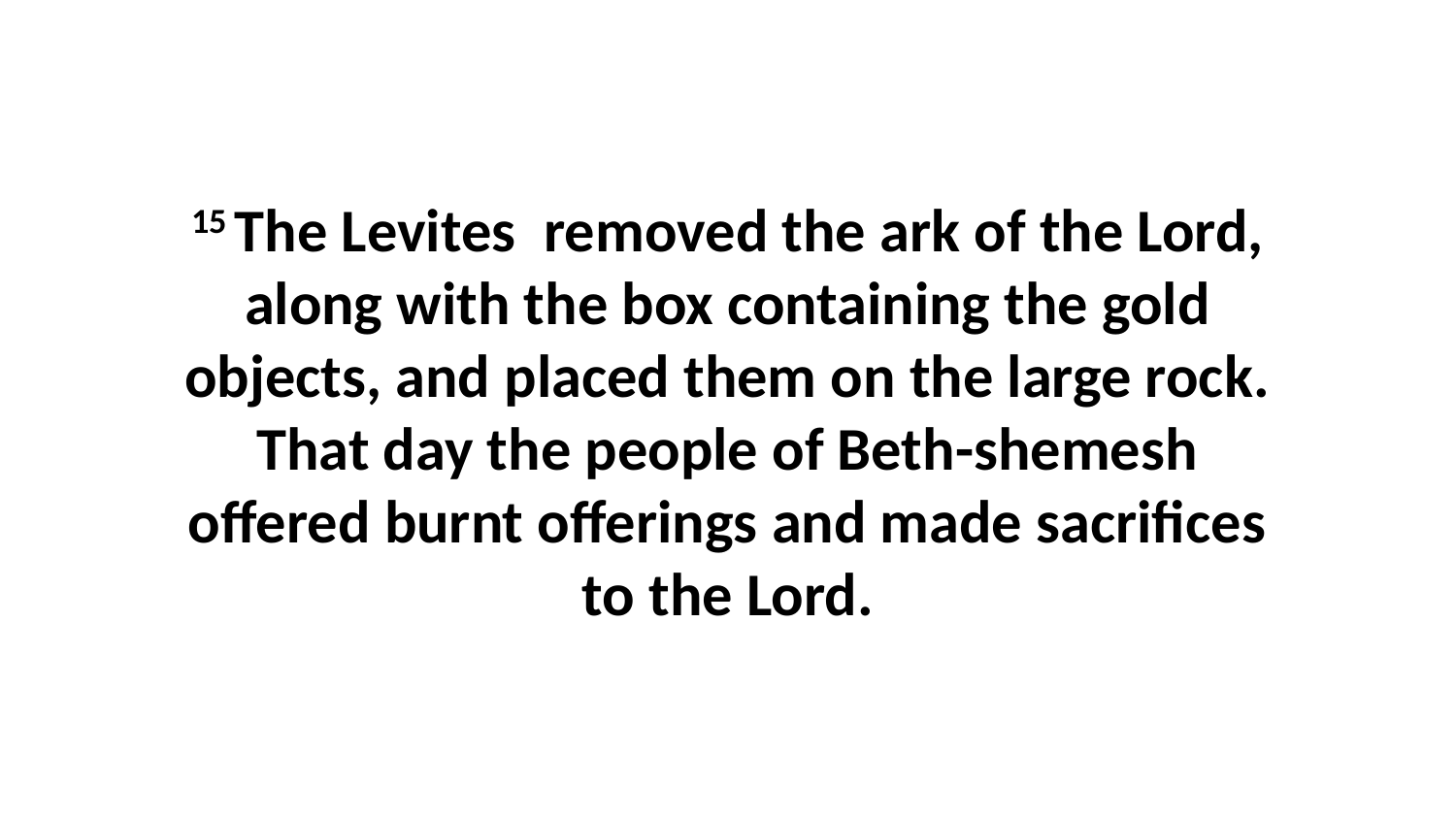

15 The Levites  removed the ark of the Lord, along with the box containing the gold objects, and placed them on the large rock. That day the people of Beth-shemesh offered burnt offerings and made sacrifices to the Lord.